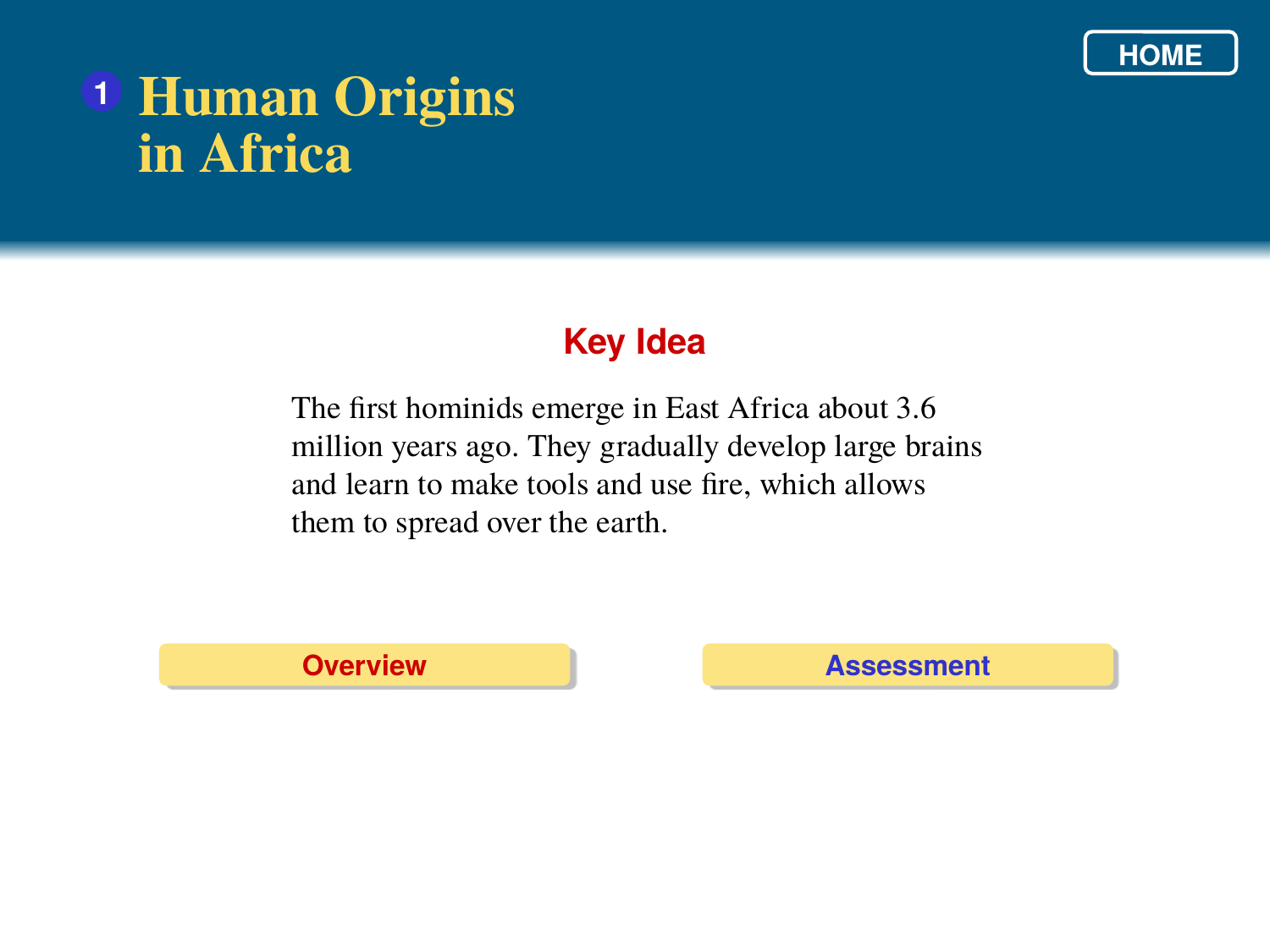

HOME

Human Origins
in Africa
1

Key Idea
The first hominids emerge in East Africa about 3.6 million years ago. They gradually develop large brains and learn to make tools and use fire, which allows them to spread over the earth.
Overview
Assessment